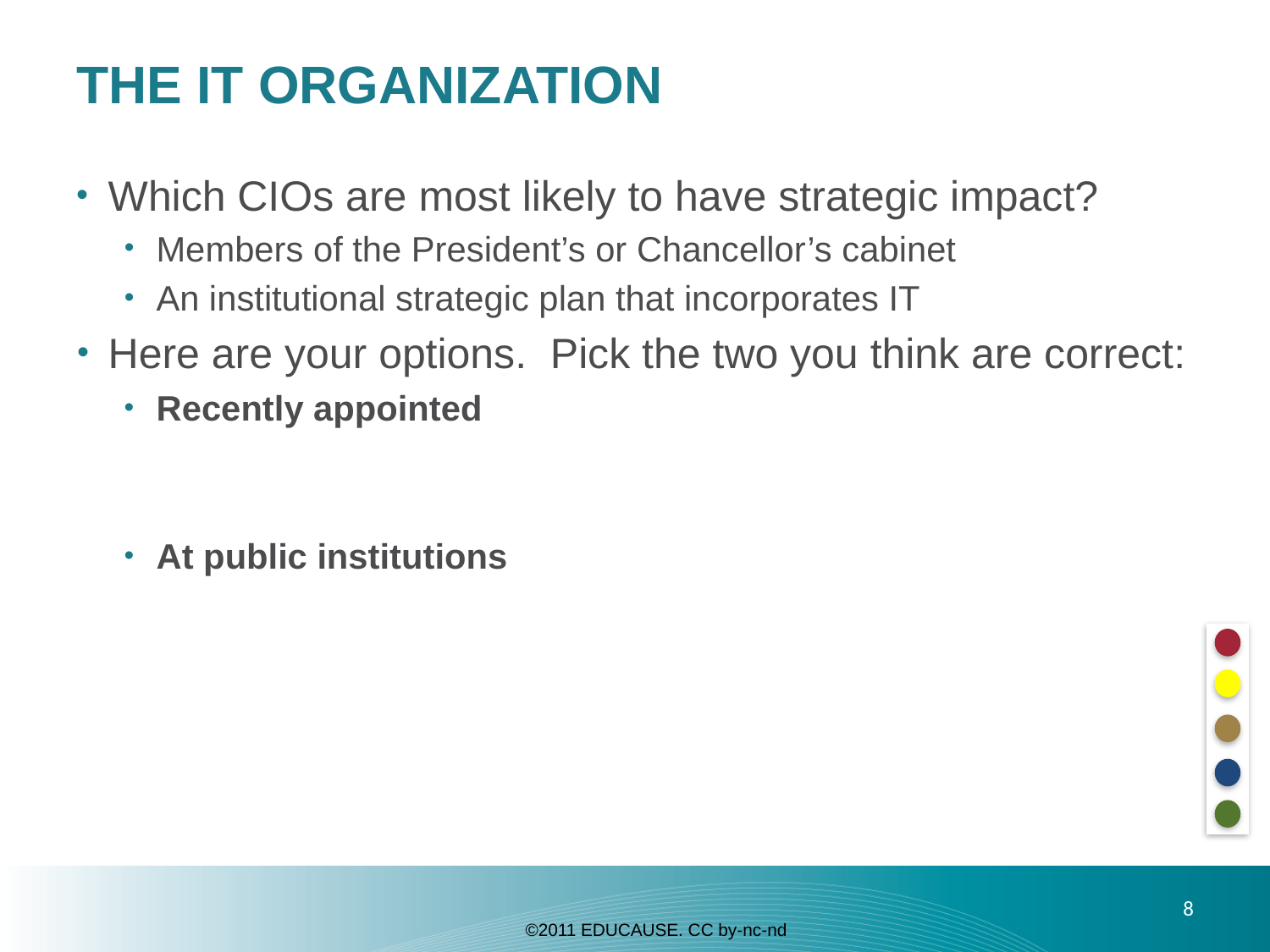

# THE IT ORGANIZATION
Which CIOs are most likely to have strategic impact?
Members of the President’s or Chancellor’s cabinet
An institutional strategic plan that incorporates IT
Here are your options.  Pick the two you think are correct:
Recently appointed
Long-serving
At private institutions
At public institutions
Report directly to the President or Chancellor
Has an academic title such as Dean

Reports to the Provost
Has been a CIO elsewhere
At community colleges
At Bachelors-level institutions
At doctoral universities
At Masters-level institutions
At international institutions

8